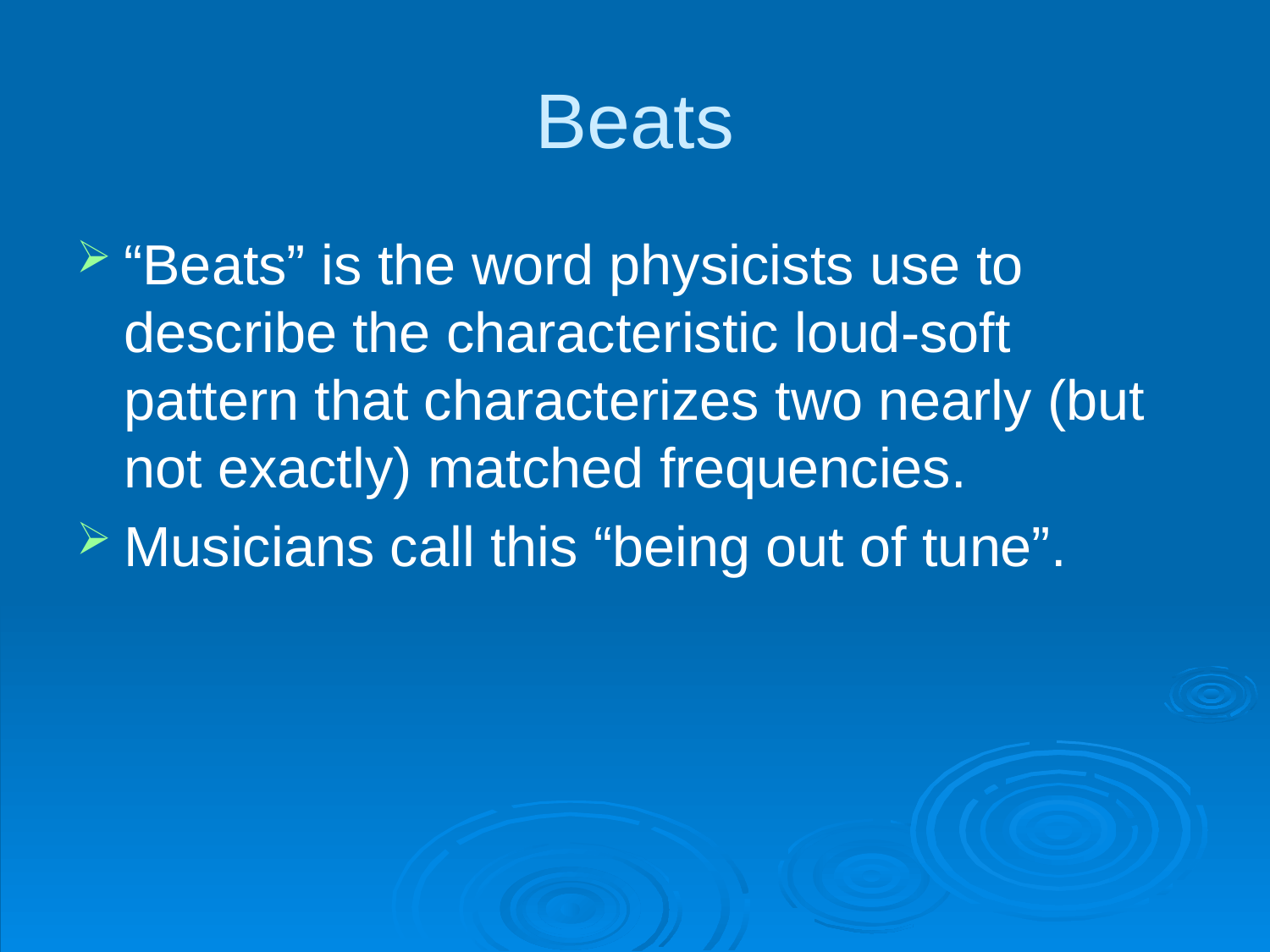

# Beats
“Beats” is the word physicists use to describe the characteristic loud-soft pattern that characterizes two nearly (but not exactly) matched frequencies.
Musicians call this “being out of tune”.